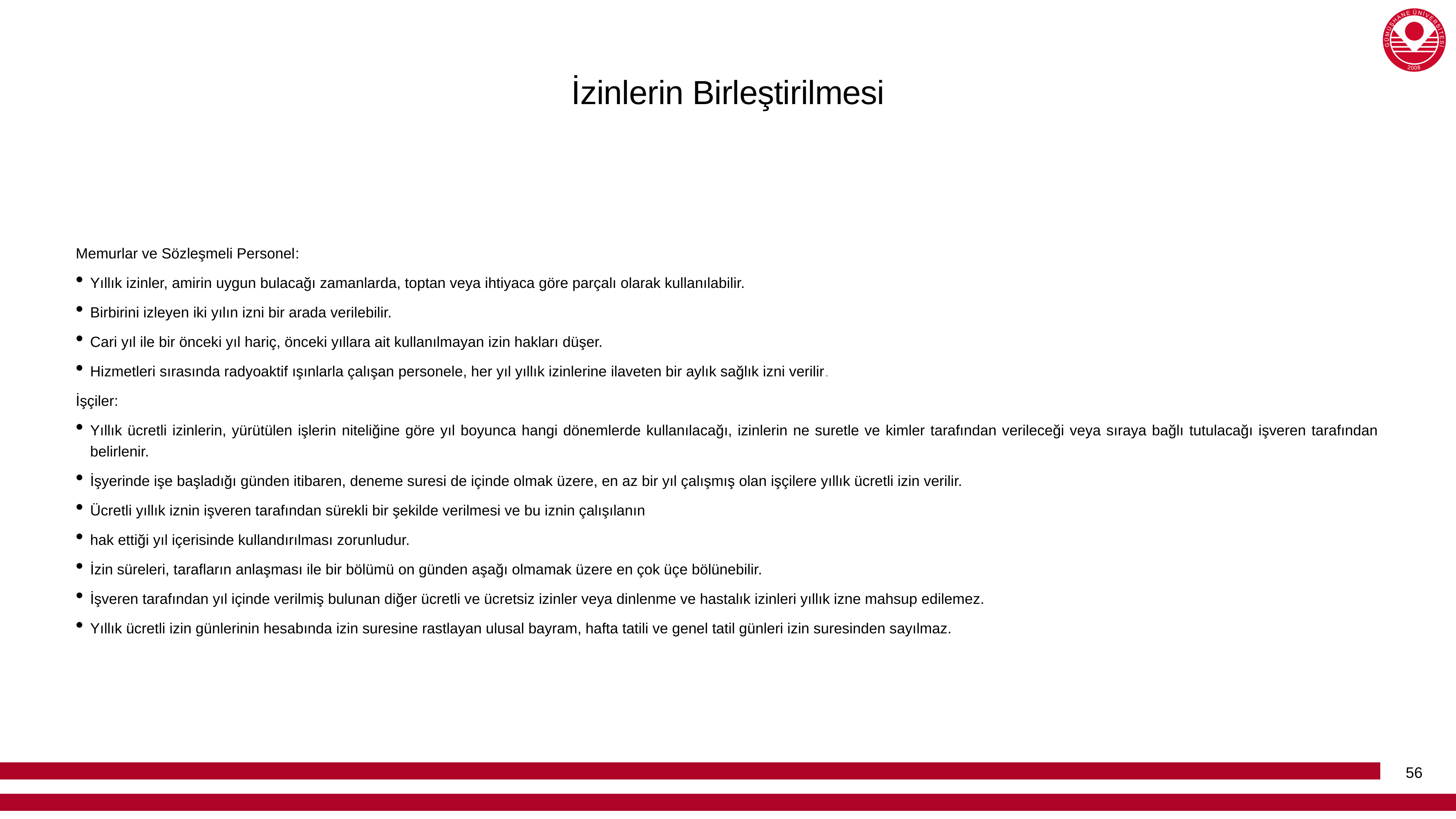

# İzinlerin Birleştirilmesi
Memurlar ve Sözleşmeli Personel:
Yıllık izinler, amirin uygun bulacağı zamanlarda, toptan veya ihtiyaca göre parçalı olarak kullanılabilir.
Birbirini izleyen iki yılın izni bir arada verilebilir.
Cari yıl ile bir önceki yıl hariç, önceki yıllara ait kullanılmayan izin hakları düşer.
Hizmetleri sırasında radyoaktif ışınlarla çalışan personele, her yıl yıllık izinlerine ilaveten bir aylık sağlık izni verilir.
İşçiler:
Yıllık ücretli izinlerin, yürütülen işlerin niteliğine göre yıl boyunca hangi dönemlerde kullanılacağı, izinlerin ne suretle ve kimler tarafından verileceği veya sıraya bağlı tutulacağı işveren tarafından belirlenir.
İşyerinde işe başladığı günden itibaren, deneme suresi de içinde olmak üzere, en az bir yıl çalışmış olan işçilere yıllık ücretli izin verilir.
Ücretli yıllık iznin işveren tarafından sürekli bir şekilde verilmesi ve bu iznin çalışılanın
hak ettiği yıl içerisinde kullandırılması zorunludur.
İzin süreleri, tarafların anlaşması ile bir bölümü on günden aşağı olmamak üzere en çok üçe bölünebilir.
İşveren tarafından yıl içinde verilmiş bulunan diğer ücretli ve ücretsiz izinler veya dinlenme ve hastalık izinleri yıllık izne mahsup edilemez.
Yıllık ücretli izin günlerinin hesabında izin suresine rastlayan ulusal bayram, hafta tatili ve genel tatil günleri izin suresinden sayılmaz.
56